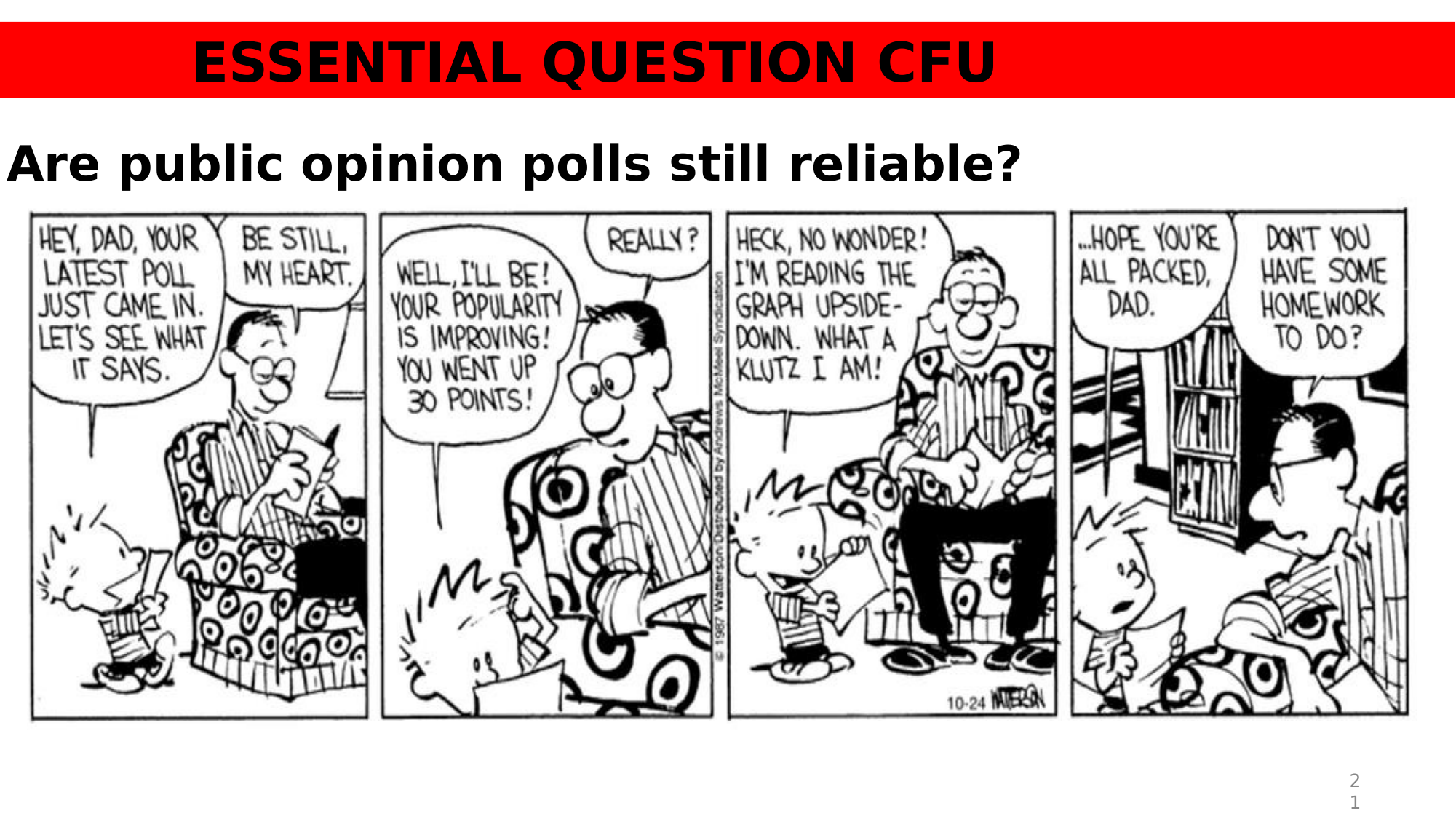

# ESSENTIAL QUESTION CFU
Are public opinion polls still reliable?

21